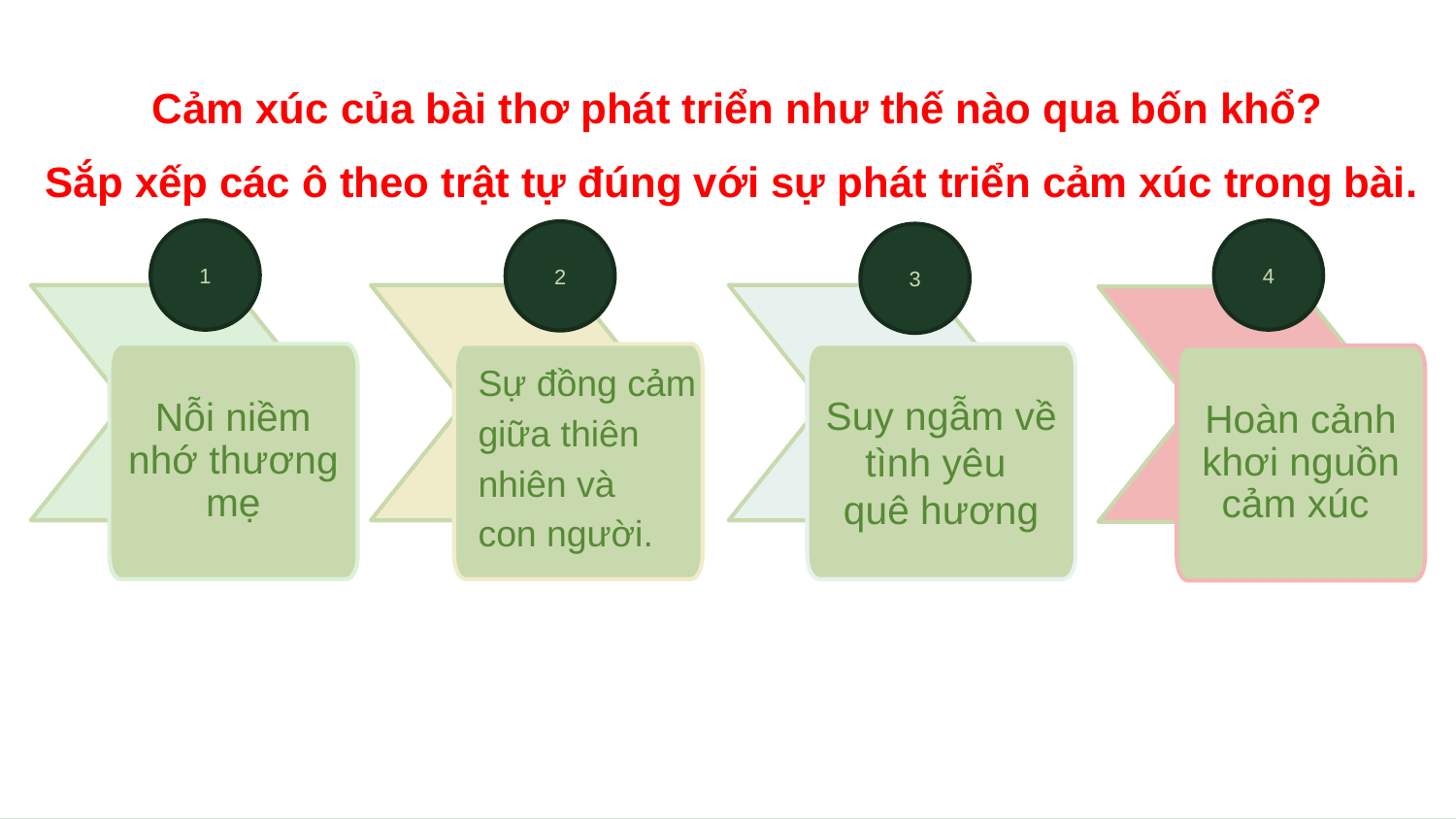

Cảm xúc của bài thơ phát triển như thế nào qua bốn khổ?
Sắp xếp các ô theo trật tự đúng với sự phát triển cảm xúc trong bài.
4

Hoàn cảnh khơi nguồn cảm xúc
1

Nỗi niềm nhớ thương mẹ
2

3

Suy ngẫm về tình yêu
quê hương
Sự đồng cảm giữa thiên nhiên và
con người.